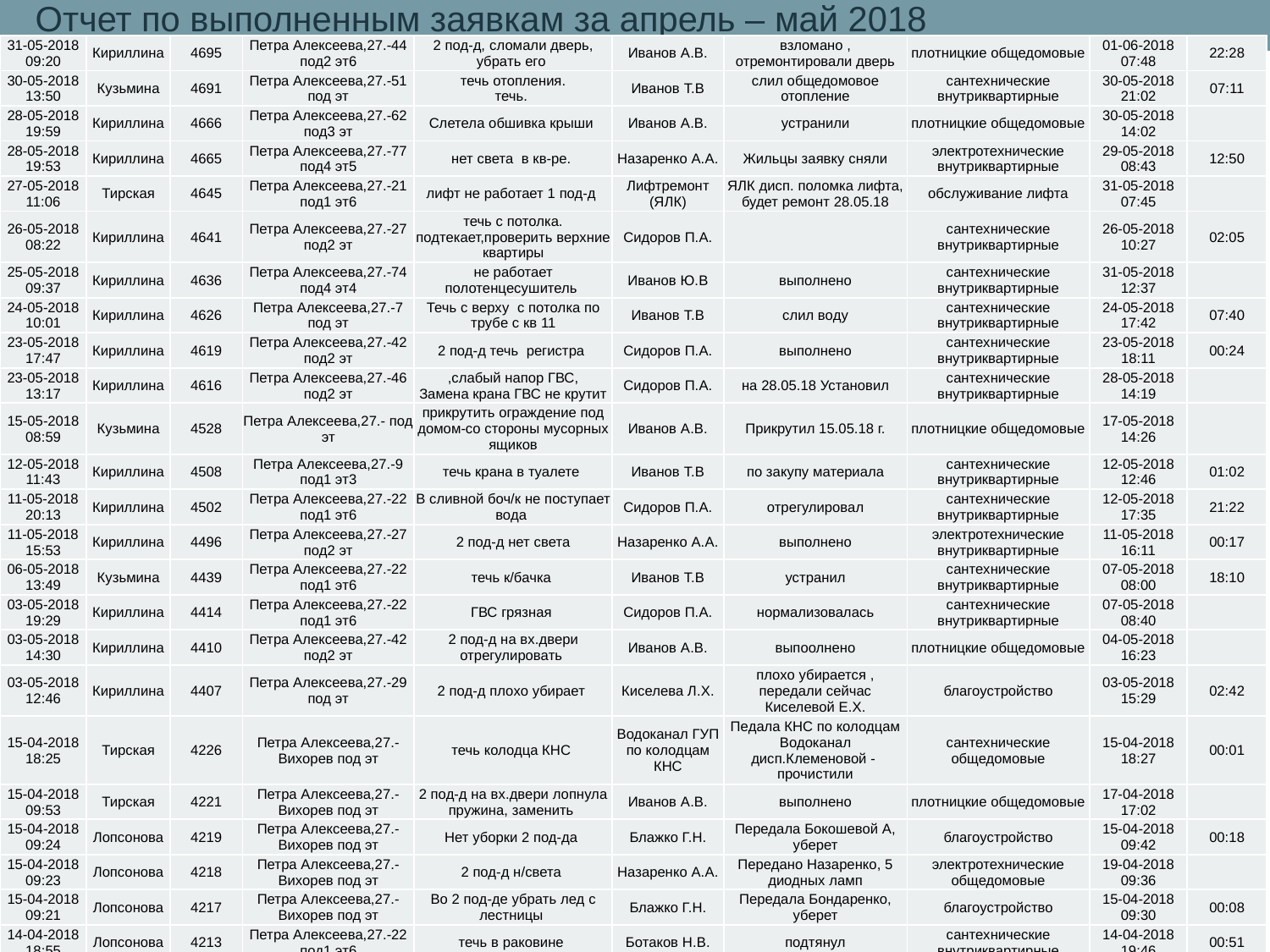

Отчет по выполненным заявкам за апрель – май 2018
| 31-05-2018 09:20 | Кириллина | 4695 | Петра Алексеева,27.-44 под2 эт6 | 2 под-д, сломали дверь, убрать его | Иванов А.В. | взломано , отремонтировали дверь | плотницкие общедомовые | 01-06-2018 07:48 | 22:28 |
| --- | --- | --- | --- | --- | --- | --- | --- | --- | --- |
| 30-05-2018 13:50 | Кузьмина | 4691 | Петра Алексеева,27.-51 под эт | течь отопления. течь. | Иванов Т.В | слил общедомовое отопление | сантехнические внутриквартирные | 30-05-2018 21:02 | 07:11 |
| 28-05-2018 19:59 | Кириллина | 4666 | Петра Алексеева,27.-62 под3 эт | Слетела обшивка крыши | Иванов А.В. | устранили | плотницкие общедомовые | 30-05-2018 14:02 |  |
| 28-05-2018 19:53 | Кириллина | 4665 | Петра Алексеева,27.-77 под4 эт5 | нет света в кв-ре. | Назаренко А.А. | Жильцы заявку сняли | электротехнические внутриквартирные | 29-05-2018 08:43 | 12:50 |
| 27-05-2018 11:06 | Тирская | 4645 | Петра Алексеева,27.-21 под1 эт6 | лифт не работает 1 под-д | Лифтремонт (ЯЛК) | ЯЛК дисп. поломка лифта, будет ремонт 28.05.18 | обслуживание лифта | 31-05-2018 07:45 |  |
| 26-05-2018 08:22 | Кириллина | 4641 | Петра Алексеева,27.-27 под2 эт | течь с потолка. подтекает,проверить верхние квартиры | Сидоров П.А. |  | сантехнические внутриквартирные | 26-05-2018 10:27 | 02:05 |
| 25-05-2018 09:37 | Кириллина | 4636 | Петра Алексеева,27.-74 под4 эт4 | не работает полотенцесушитель | Иванов Ю.В | выполнено | сантехнические внутриквартирные | 31-05-2018 12:37 |  |
| 24-05-2018 10:01 | Кириллина | 4626 | Петра Алексеева,27.-7 под эт | Течь с верху с потолка по трубе с кв 11 | Иванов Т.В | слил воду | сантехнические внутриквартирные | 24-05-2018 17:42 | 07:40 |
| 23-05-2018 17:47 | Кириллина | 4619 | Петра Алексеева,27.-42 под2 эт | 2 под-д течь регистра | Сидоров П.А. | выполнено | сантехнические внутриквартирные | 23-05-2018 18:11 | 00:24 |
| 23-05-2018 13:17 | Кириллина | 4616 | Петра Алексеева,27.-46 под2 эт | ,слабый напор ГВС, Замена крана ГВС не крутит | Сидоров П.А. | на 28.05.18 Установил | сантехнические внутриквартирные | 28-05-2018 14:19 |  |
| 15-05-2018 08:59 | Кузьмина | 4528 | Петра Алексеева,27.- под эт | прикрутить ограждение под домом-со стороны мусорных ящиков | Иванов А.В. | Прикрутил 15.05.18 г. | плотницкие общедомовые | 17-05-2018 14:26 |  |
| 12-05-2018 11:43 | Кириллина | 4508 | Петра Алексеева,27.-9 под1 эт3 | течь крана в туалете | Иванов Т.В | по закупу материала | сантехнические внутриквартирные | 12-05-2018 12:46 | 01:02 |
| 11-05-2018 20:13 | Кириллина | 4502 | Петра Алексеева,27.-22 под1 эт6 | В сливной боч/к не поступает вода | Сидоров П.А. | отрегулировал | сантехнические внутриквартирные | 12-05-2018 17:35 | 21:22 |
| 11-05-2018 15:53 | Кириллина | 4496 | Петра Алексеева,27.-27 под2 эт | 2 под-д нет света | Назаренко А.А. | выполнено | электротехнические внутриквартирные | 11-05-2018 16:11 | 00:17 |
| 06-05-2018 13:49 | Кузьмина | 4439 | Петра Алексеева,27.-22 под1 эт6 | течь к/бачка | Иванов Т.В | устранил | сантехнические внутриквартирные | 07-05-2018 08:00 | 18:10 |
| 03-05-2018 19:29 | Кириллина | 4414 | Петра Алексеева,27.-22 под1 эт6 | ГВС грязная | Сидоров П.А. | нормализовалась | сантехнические внутриквартирные | 07-05-2018 08:40 |  |
| 03-05-2018 14:30 | Кириллина | 4410 | Петра Алексеева,27.-42 под2 эт | 2 под-д на вх.двери отрегулировать | Иванов А.В. | выпоолнено | плотницкие общедомовые | 04-05-2018 16:23 |  |
| 03-05-2018 12:46 | Кириллина | 4407 | Петра Алексеева,27.-29 под эт | 2 под-д плохо убирает | Киселева Л.Х. | плохо убирается , передали сейчас Киселевой Е.Х. | благоустройство | 03-05-2018 15:29 | 02:42 |
| 15-04-2018 18:25 | Тирская | 4226 | Петра Алексеева,27.-Вихорев под эт | течь колодца КНС | Водоканал ГУП по колодцам КНС | Педала КНС по колодцам Водоканал дисп.Клеменовой - прочистили | сантехнические общедомовые | 15-04-2018 18:27 | 00:01 |
| 15-04-2018 09:53 | Тирская | 4221 | Петра Алексеева,27.-Вихорев под эт | 2 под-д на вх.двери лопнула пружина, заменить | Иванов А.В. | выполнено | плотницкие общедомовые | 17-04-2018 17:02 |  |
| 15-04-2018 09:24 | Лопсонова | 4219 | Петра Алексеева,27.-Вихорев под эт | Нет уборки 2 под-да | Блажко Г.Н. | Передала Бокошевой А, уберет | благоустройство | 15-04-2018 09:42 | 00:18 |
| 15-04-2018 09:23 | Лопсонова | 4218 | Петра Алексеева,27.-Вихорев под эт | 2 под-д н/света | Назаренко А.А. | Передано Назаренко, 5 диодных ламп | электротехнические общедомовые | 19-04-2018 09:36 |  |
| 15-04-2018 09:21 | Лопсонова | 4217 | Петра Алексеева,27.-Вихорев под эт | Во 2 под-де убрать лед с лестницы | Блажко Г.Н. | Передала Бондаренко, уберет | благоустройство | 15-04-2018 09:30 | 00:08 |
| 14-04-2018 18:55 | Лопсонова | 4213 | Петра Алексеева,27.-22 под1 эт6 | течь в раковине | Ботаков Н.В. | подтянул | сантехнические внутриквартирные | 14-04-2018 19:46 | 00:51 |
| 01-04-2018 10:07 | Лопсонова | 4055 | Петра Алексеева,27.- под2 эт | 2 под-д нет уборки очень грязно | Блажко Г.Н. | убрали | благоустройство | 03-04-2018 08:12 |  |